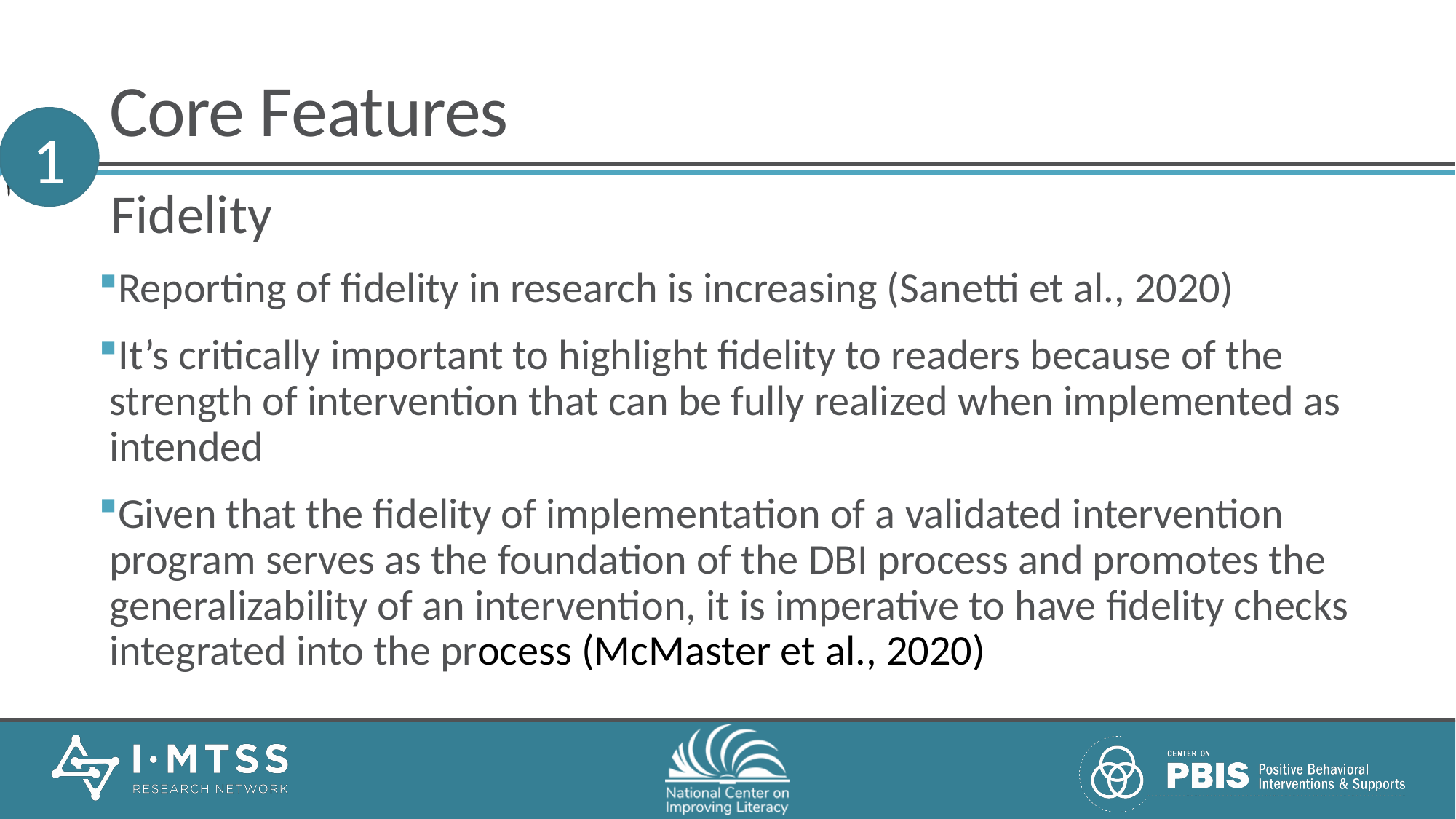

# Core Features—Importance of Fidelity
1
Fidelity
Reporting of fidelity in research is increasing (Sanetti et al., 2020)
It’s critically important to highlight fidelity to readers because of the strength of intervention that can be fully realized when implemented as intended
Given that the fidelity of implementation of a validated intervention program serves as the foundation of the DBI process and promotes the generalizability of an intervention, it is imperative to have fidelity checks integrated into the process (McMaster et al., 2020)